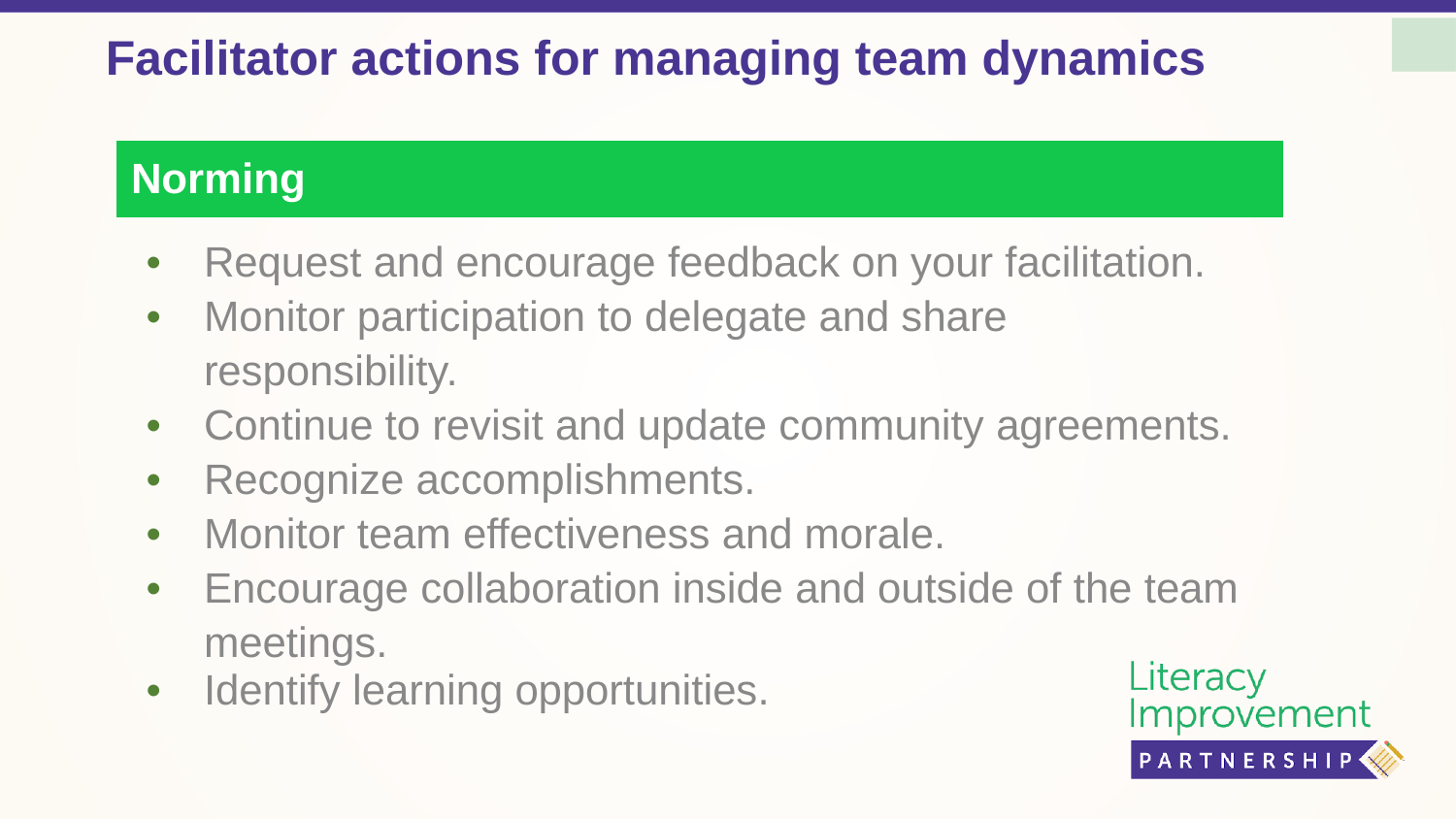

# Facilitator actions for managing team dynamics
| Norming |
| --- |
| Request and encourage feedback on your facilitation. Monitor participation to delegate and share responsibility. Continue to revisit and update community agreements. Recognize accomplishments. Monitor team effectiveness and morale. Encourage collaboration inside and outside of the team meetings. Identify learning opportunities. |